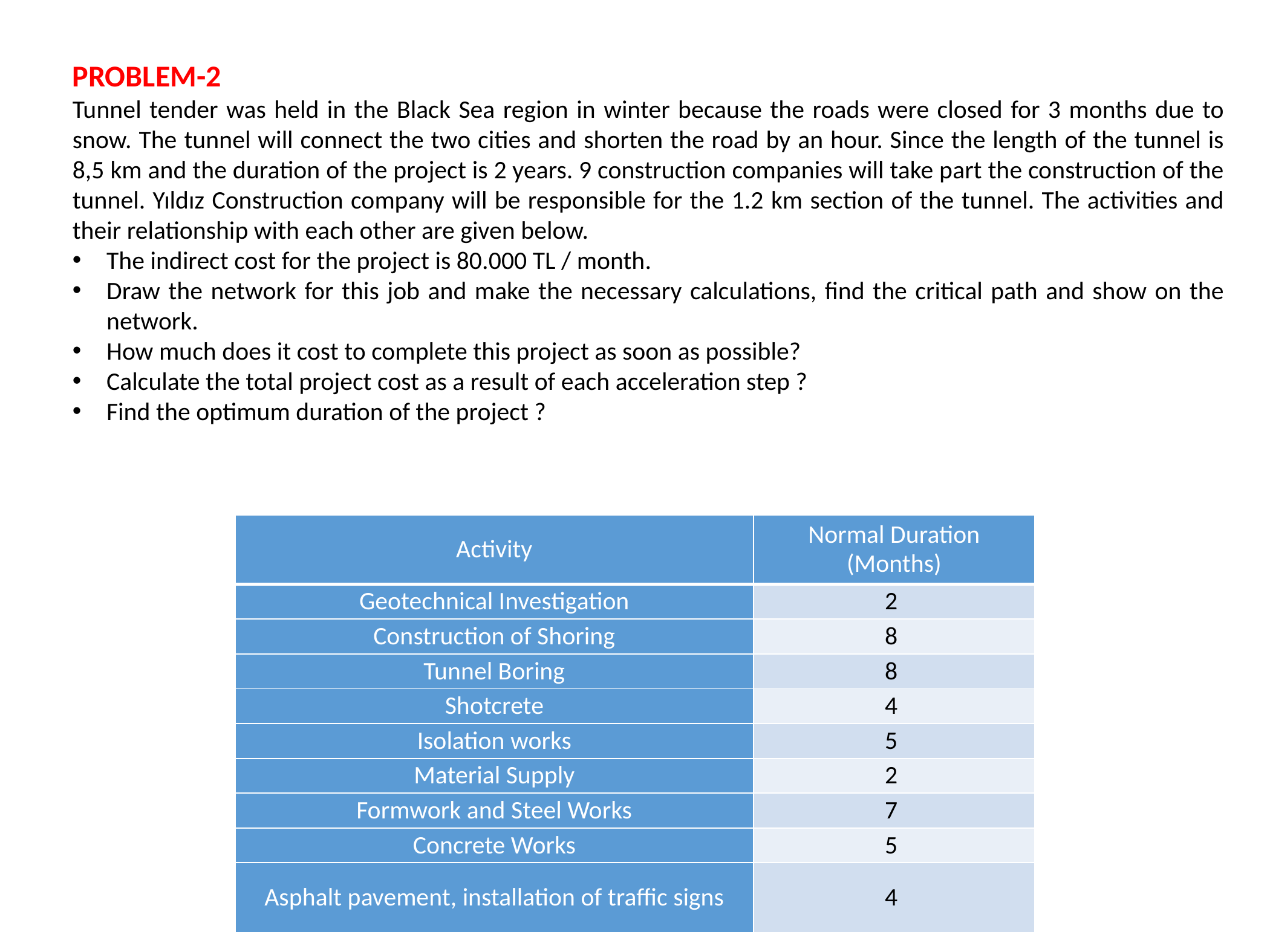

PROBLEM-2
Tunnel tender was held in the Black Sea region in winter because the roads were closed for 3 months due to snow. The tunnel will connect the two cities and shorten the road by an hour. Since the length of the tunnel is 8,5 km and the duration of the project is 2 years. 9 construction companies will take part the construction of the tunnel. Yıldız Construction company will be responsible for the 1.2 km section of the tunnel. The activities and their relationship with each other are given below.
The indirect cost for the project is 80.000 TL / month.
Draw the network for this job and make the necessary calculations, find the critical path and show on the network.
How much does it cost to complete this project as soon as possible?
Calculate the total project cost as a result of each acceleration step ?
Find the optimum duration of the project ?
| Activity | Normal Duration (Months) |
| --- | --- |
| Geotechnical Investigation | 2 |
| Construction of Shoring | 8 |
| Tunnel Boring | 8 |
| Shotcrete | 4 |
| Isolation works | 5 |
| Material Supply | 2 |
| Formwork and Steel Works | 7 |
| Concrete Works | 5 |
| Asphalt pavement, installation of traffic signs | 4 |